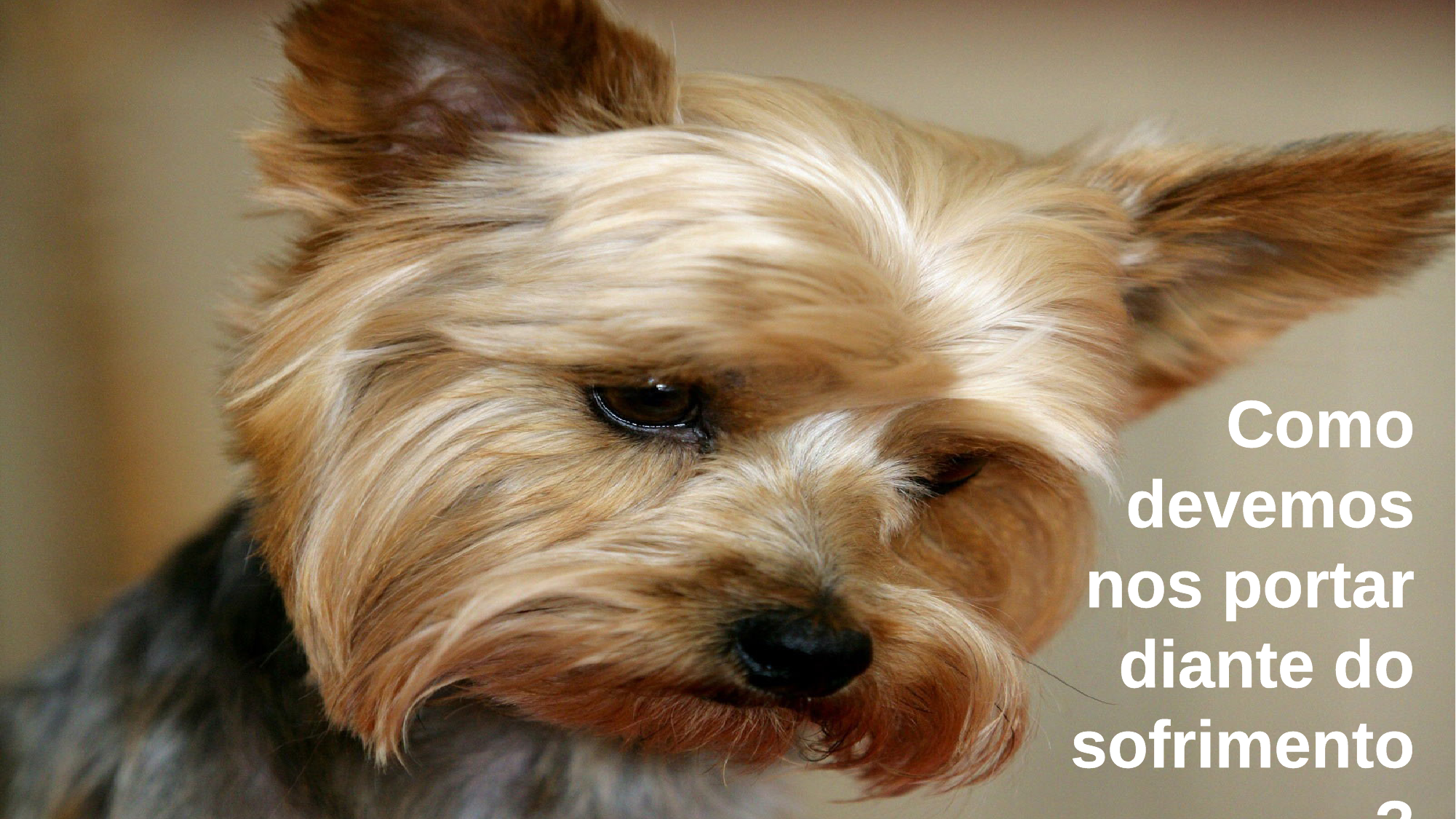

Como devemos nos portar diante do sofrimento?